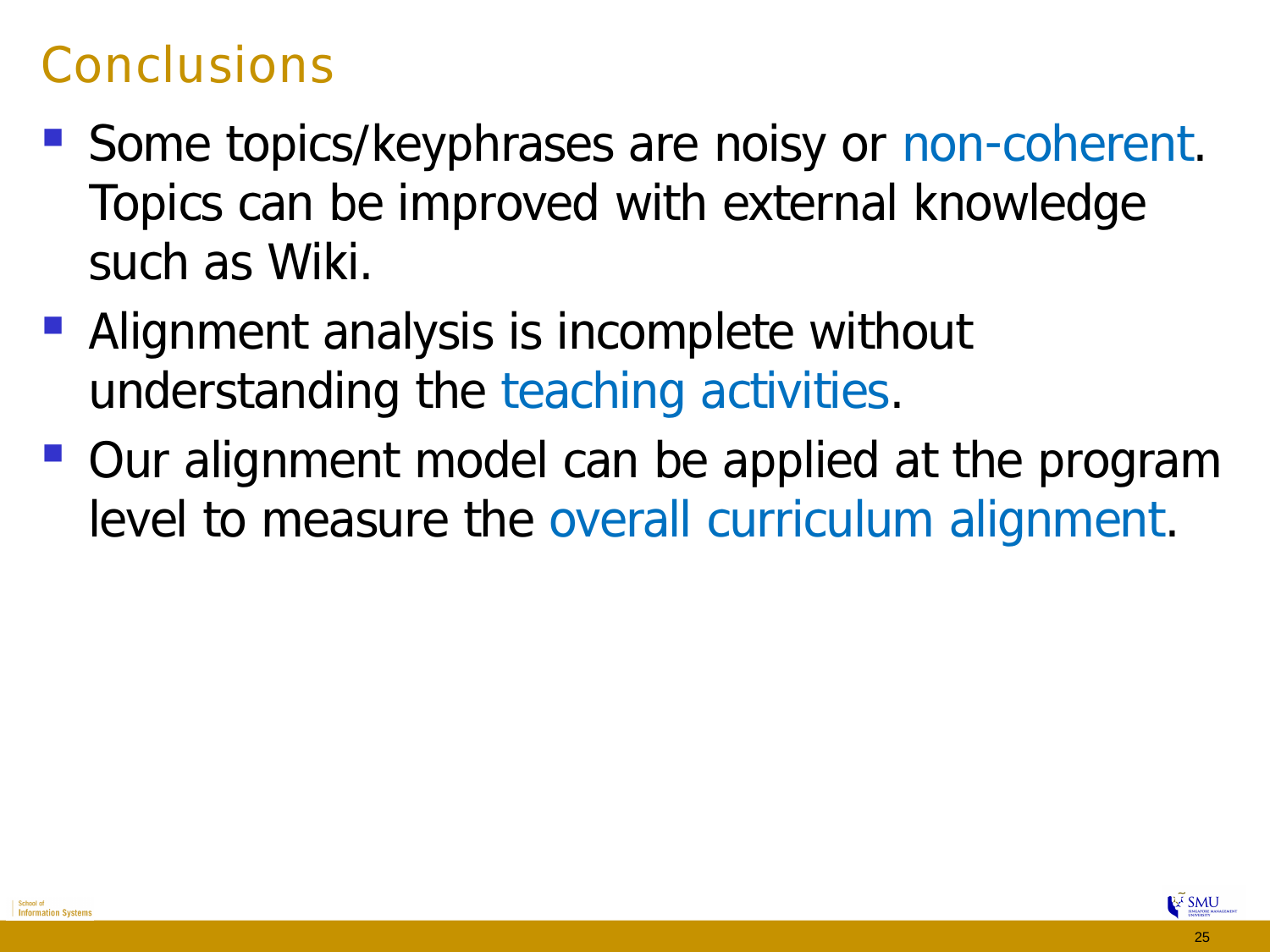

# Conclusions
Some topics/keyphrases are noisy or non-coherent. Topics can be improved with external knowledge such as Wiki.
Alignment analysis is incomplete without understanding the teaching activities.
Our alignment model can be applied at the program level to measure the overall curriculum alignment.

25